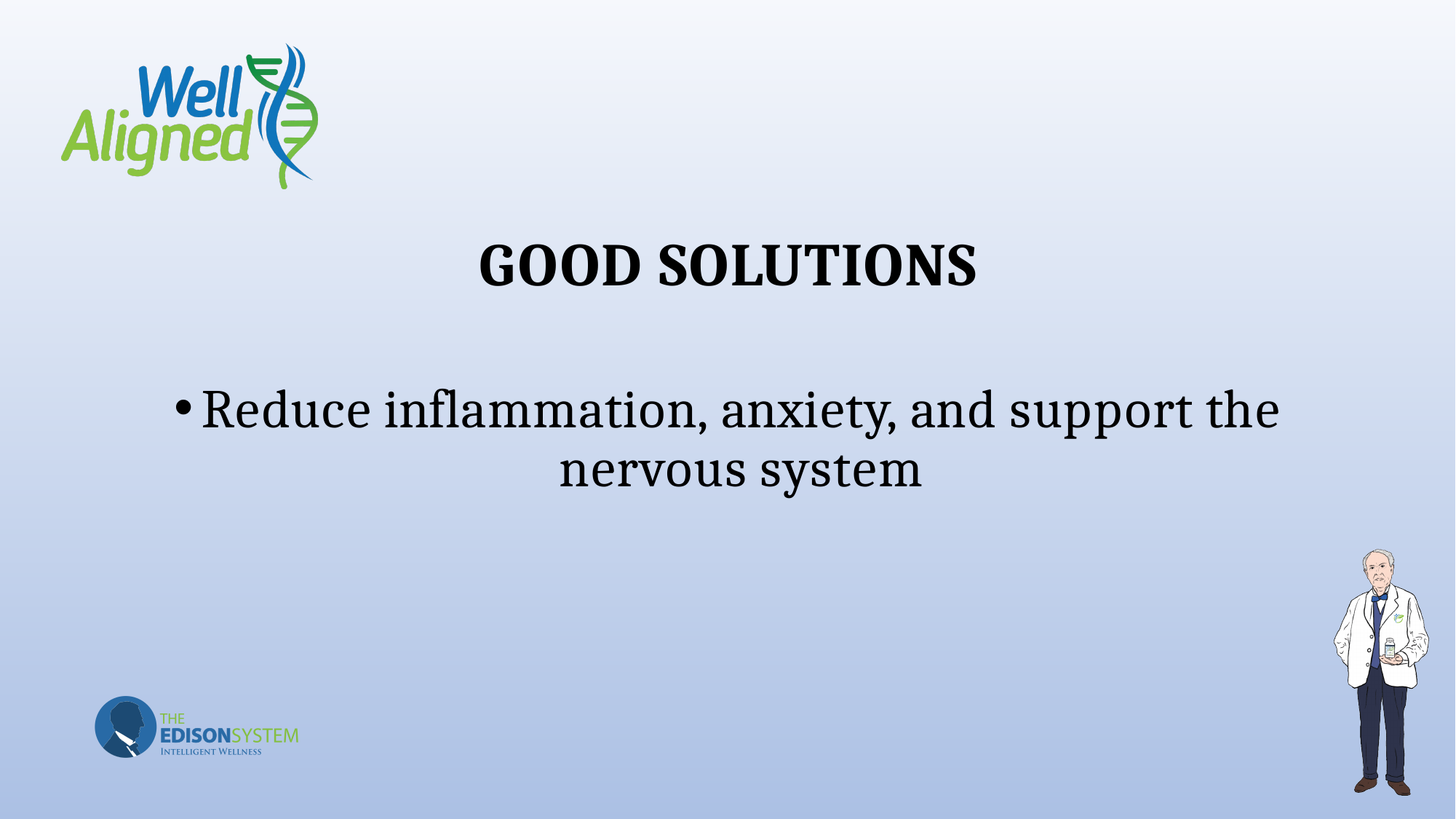

# GOOD SOLUTIONS
Reduce inflammation, anxiety, and support the nervous system